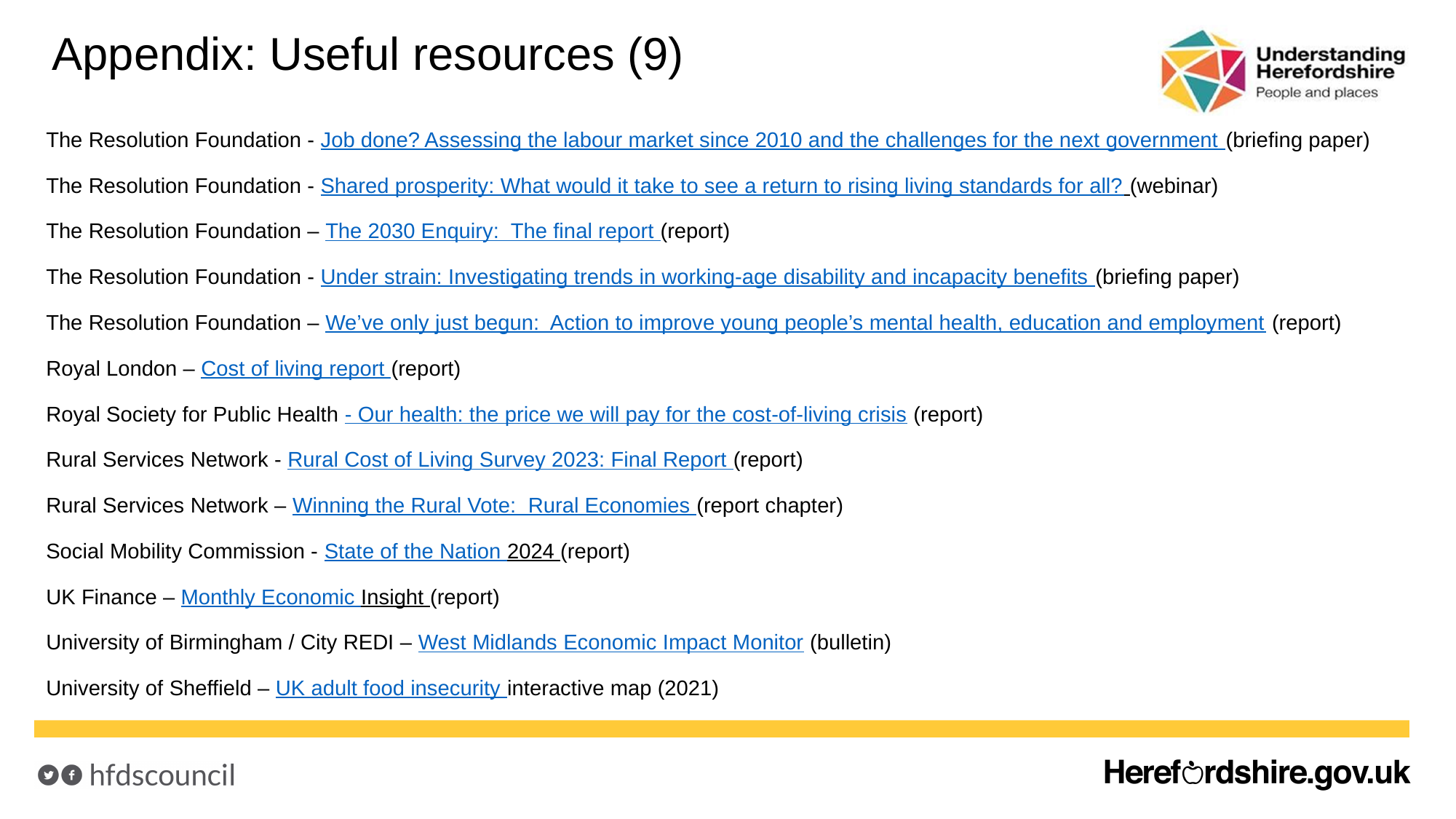

# Appendix: Useful resources (9)
The Resolution Foundation - Job done? Assessing the labour market since 2010 and the challenges for the next government (briefing paper)
The Resolution Foundation - Shared prosperity: What would it take to see a return to rising living standards for all? (webinar)
The Resolution Foundation – The 2030 Enquiry:  The final report (report)
The Resolution Foundation - Under strain: Investigating trends in working-age disability and incapacity benefits (briefing paper)
The Resolution Foundation – We’ve only just begun:  Action to improve young people’s mental health, education and employment (report)
Royal London – Cost of living report (report)
Royal Society for Public Health - Our health: the price we will pay for the cost-of-living crisis (report)
Rural Services Network - Rural Cost of Living Survey 2023: Final Report (report)
Rural Services Network – Winning the Rural Vote:  Rural Economies (report chapter)
Social Mobility Commission - State of the Nation 2024 (report)
UK Finance – Monthly Economic Insight (report)
University of Birmingham / City REDI – West Midlands Economic Impact Monitor (bulletin)
University of Sheffield – UK adult food insecurity interactive map (2021)